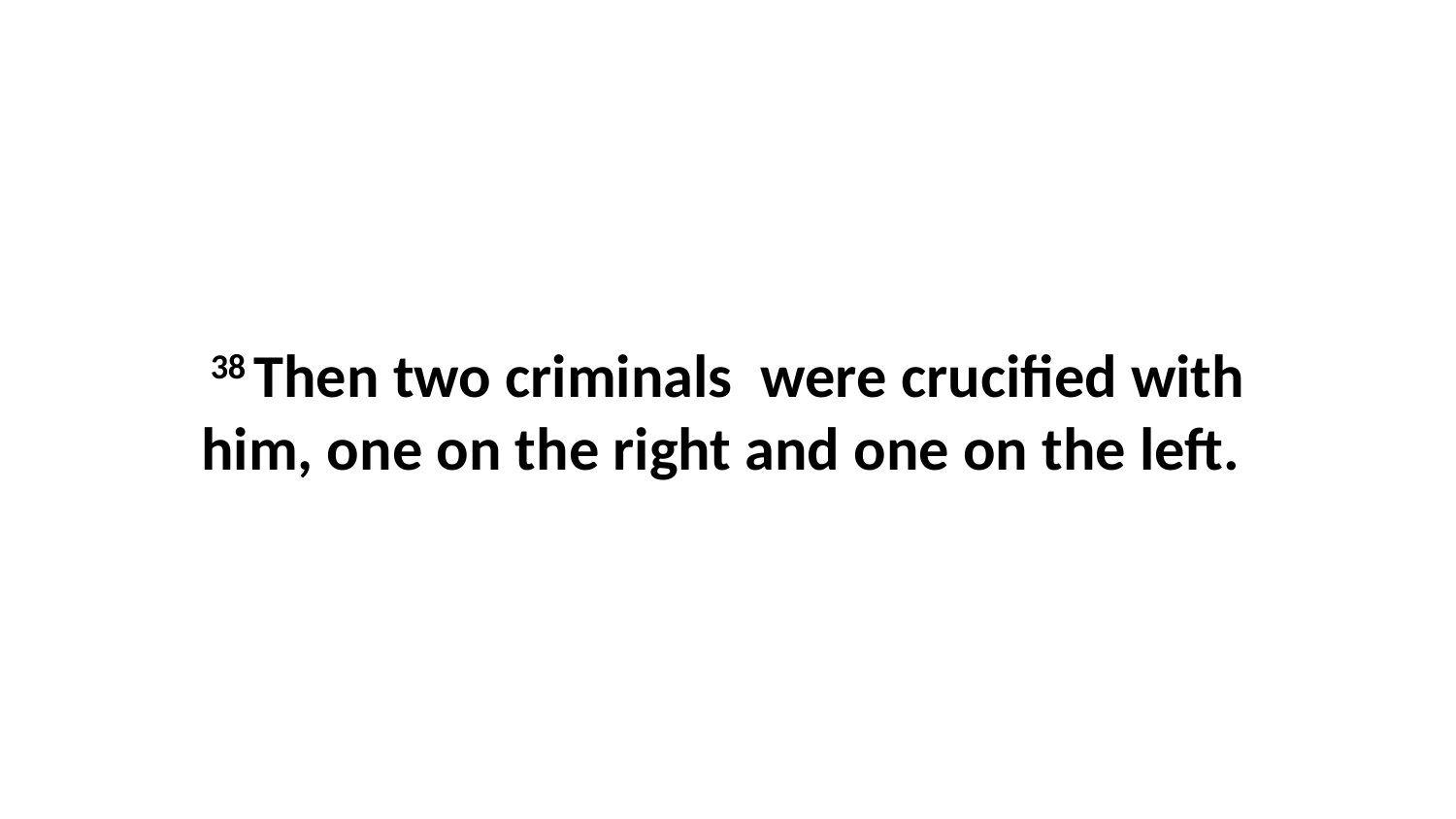

38 Then two criminals  were crucified with him, one on the right and one on the left.